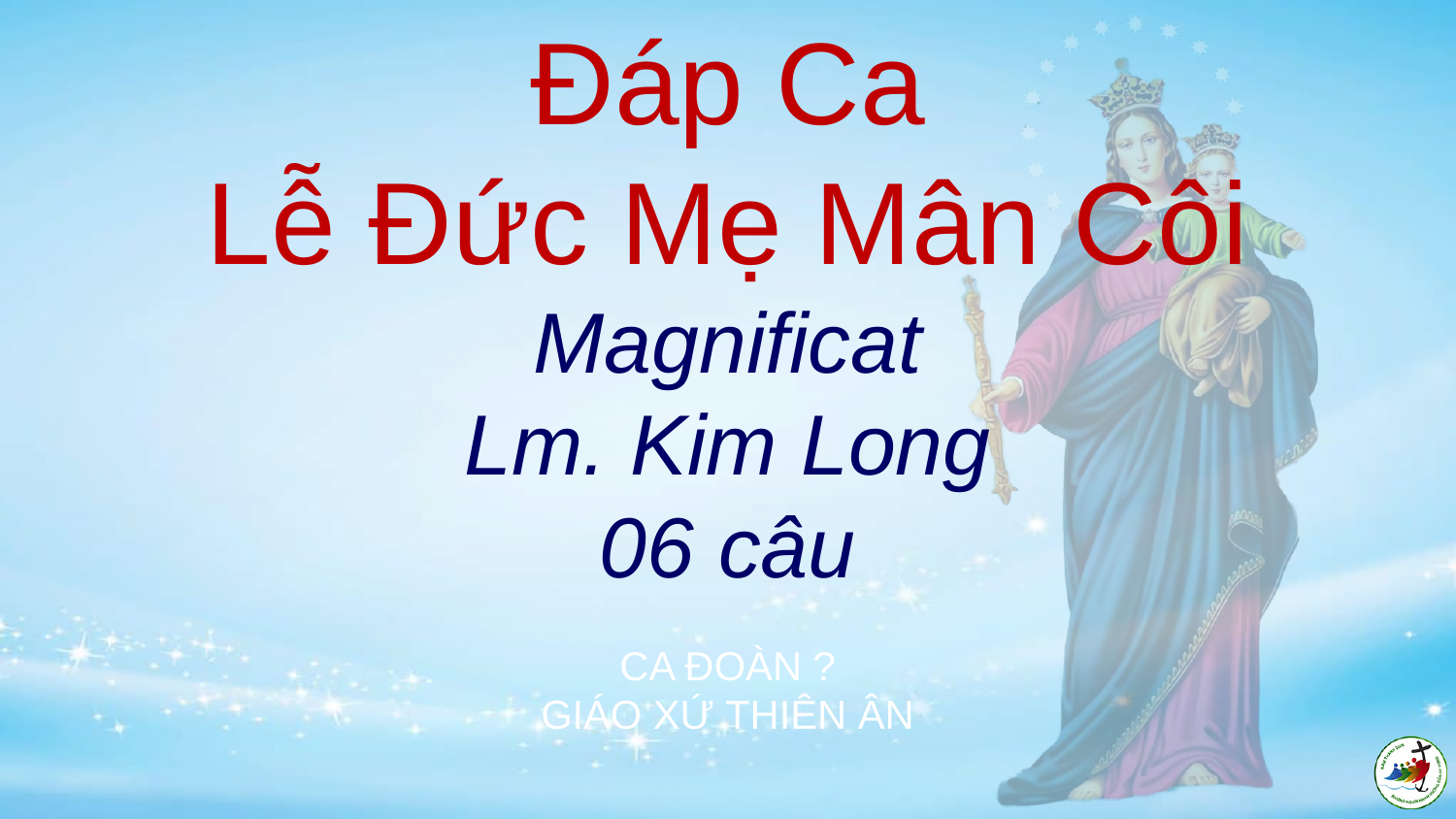

# Đáp Ca Lễ Đức Mẹ Mân Côi Magnificat Lm. Kim Long 06 câu
CA ĐOÀN ?
GIÁO XỨ THIÊN ÂN